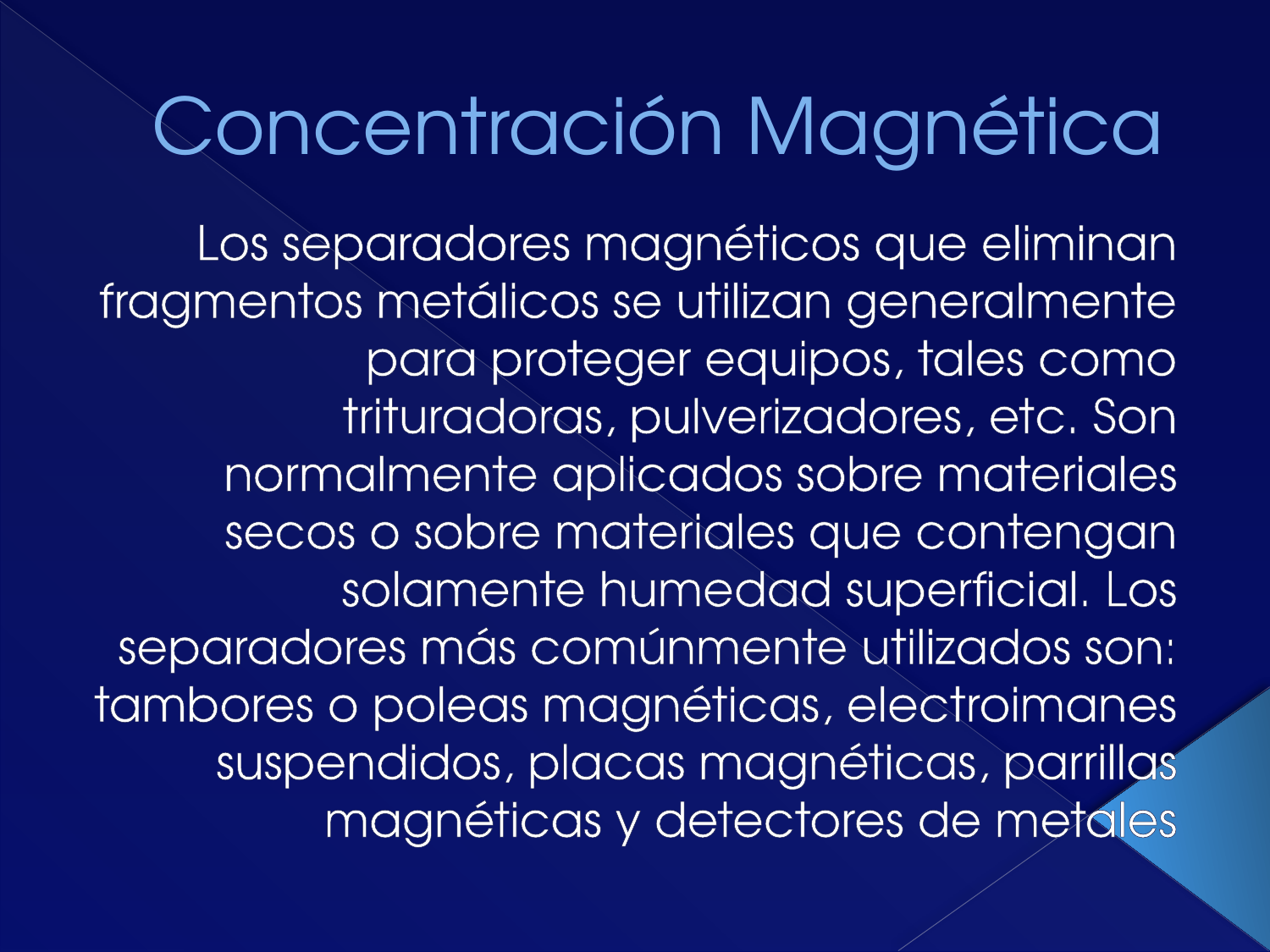

# Concentración Magnética
Los separadores magnéticos que eliminan fragmentos metálicos se utilizan generalmente para proteger equipos, tales como trituradoras, pulverizadores, etc. Son normalmente aplicados sobre materiales secos o sobre materiales que contengan solamente humedad superficial. Los separadores más comúnmente utilizados son: tambores o poleas magnéticas, electroimanes suspendidos, placas magnéticas, parrillas magnéticas y detectores de metales